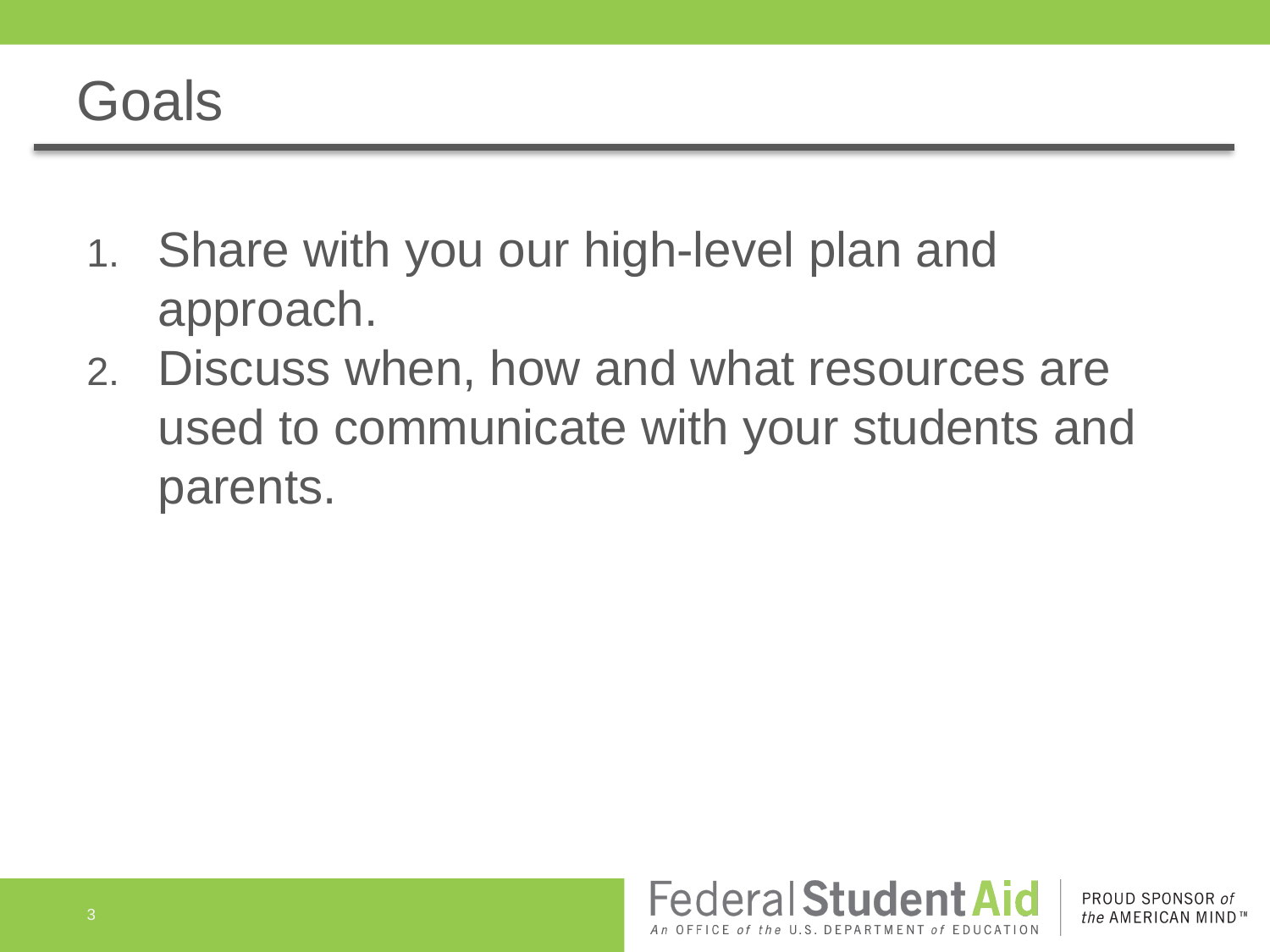

# Goals
Share with you our high-level plan and approach.
Discuss when, how and what resources are used to communicate with your students and parents.

3